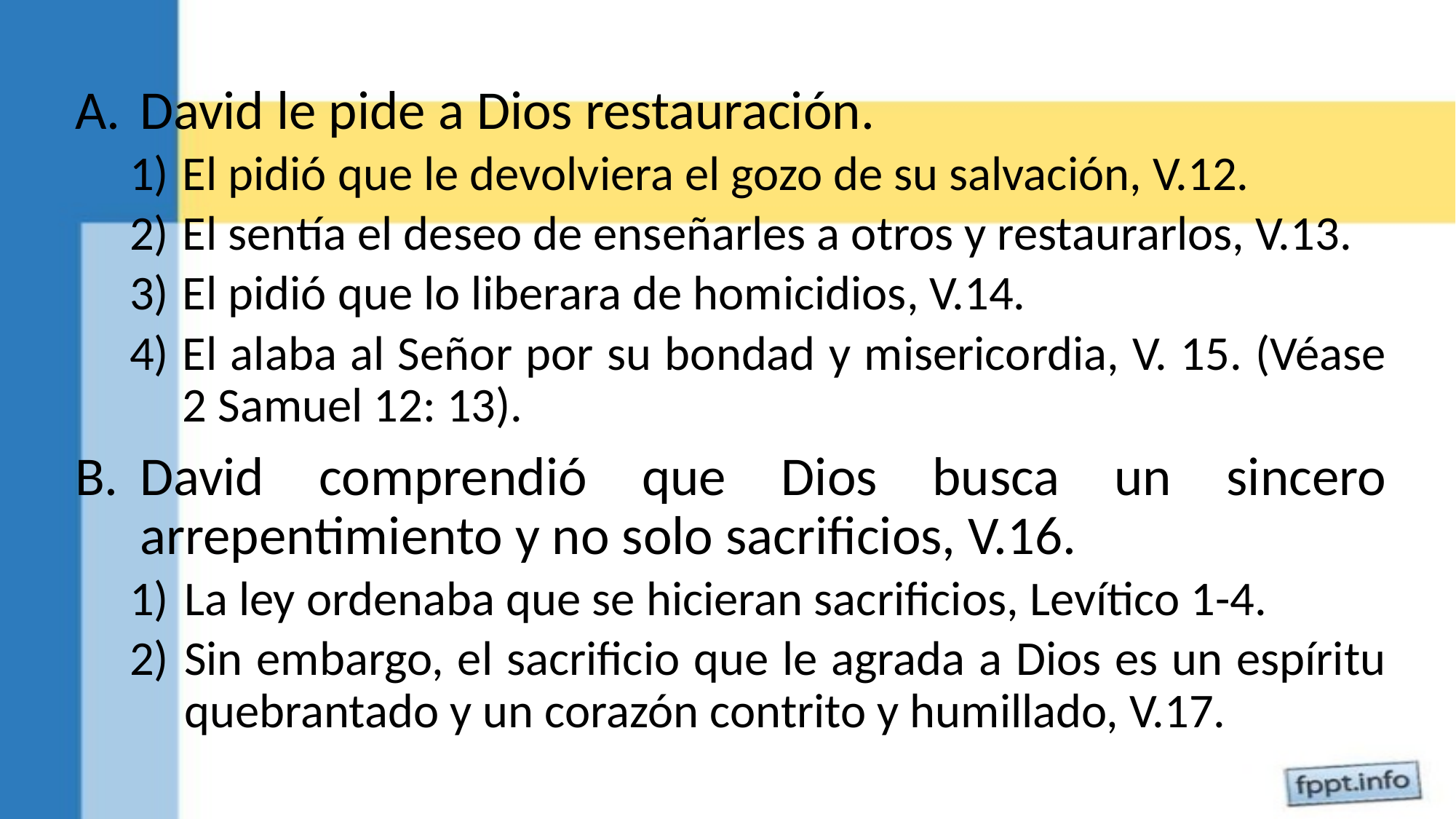

David le pide a Dios restauración.
El pidió que le devolviera el gozo de su salvación, V.12.
El sentía el deseo de enseñarles a otros y restaurarlos, V.13.
El pidió que lo liberara de homicidios, V.14.
El alaba al Señor por su bondad y misericordia, V. 15. (Véase 2 Samuel 12: 13).
David comprendió que Dios busca un sincero arrepentimiento y no solo sacrificios, V.16.
La ley ordenaba que se hicieran sacrificios, Levítico 1-4.
Sin embargo, el sacrificio que le agrada a Dios es un espíritu quebrantado y un corazón contrito y humillado, V.17.